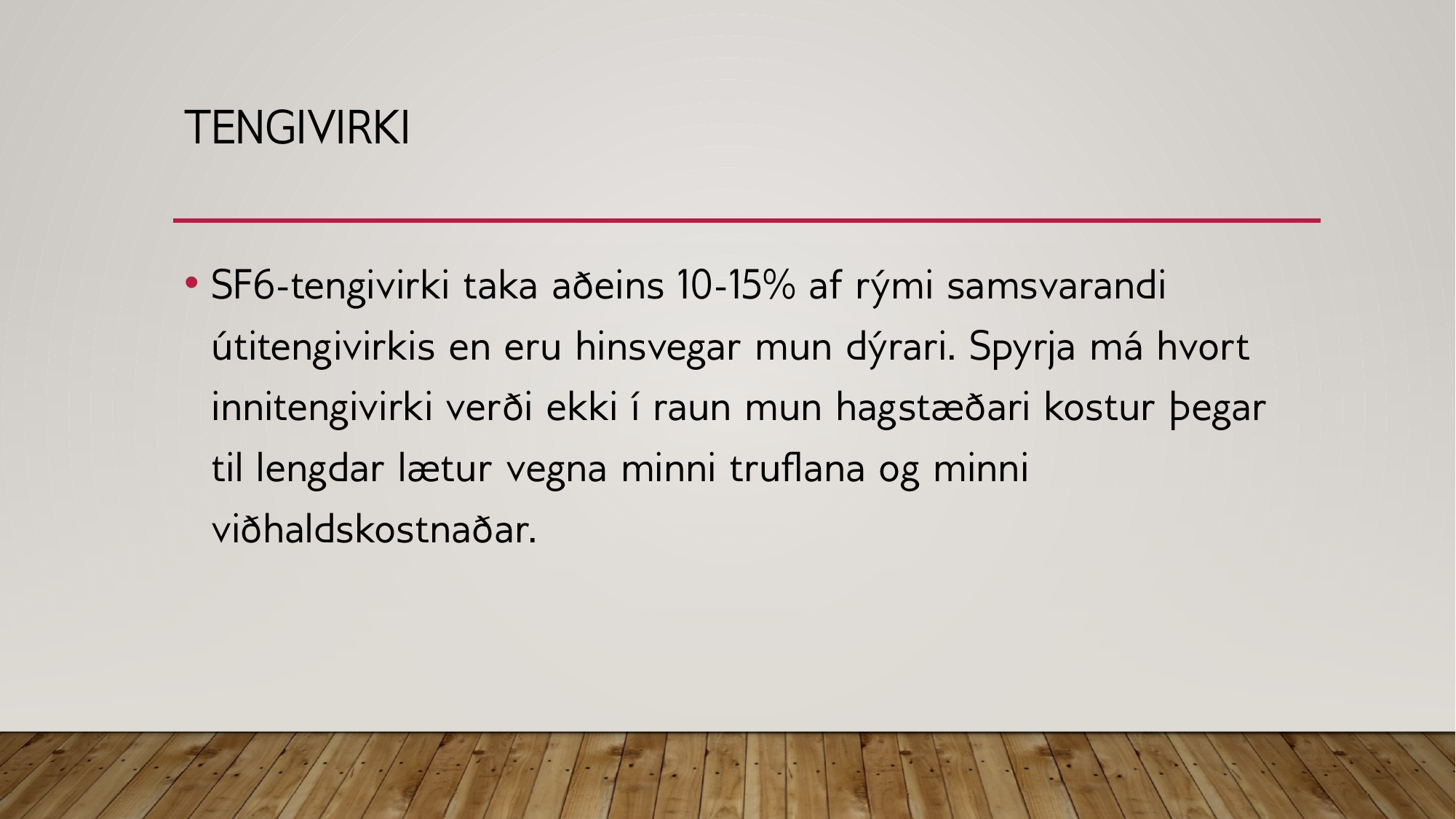

# Tengivirki
SF6-tengivirki taka aðeins 10-15% af rými samsvarandi útitengivirkis en eru hinsvegar mun dýrari. Spyrja má hvort innitengivirki verði ekki í raun mun hagstæðari kostur þegar til lengdar lætur vegna minni truflana og minni viðhaldskostnaðar.